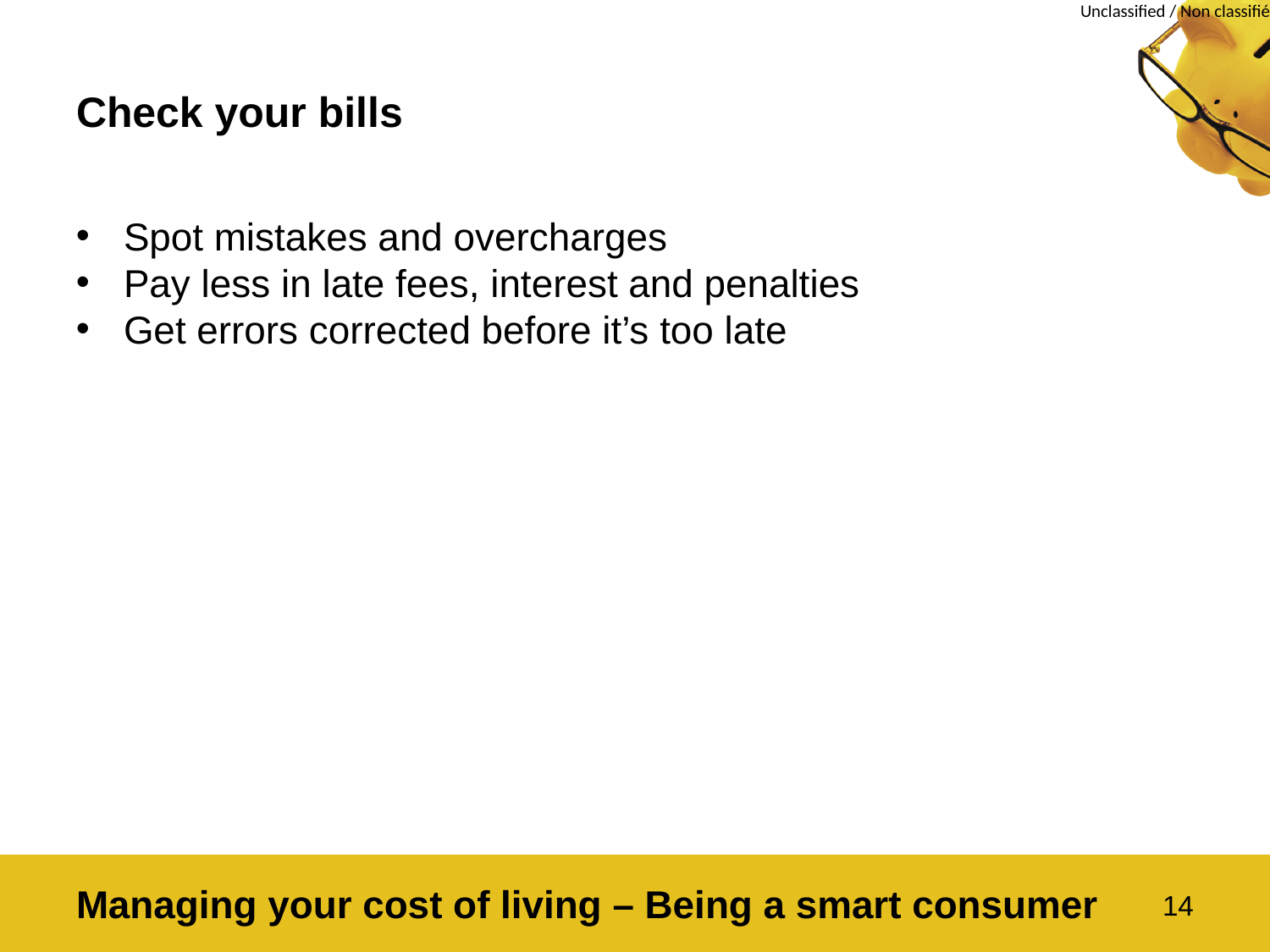

# Check your bills

Spot mistakes and overcharges
Pay less in late fees, interest and penalties
Get errors corrected before it’s too late

Managing your cost of living – Being a smart consumer
14